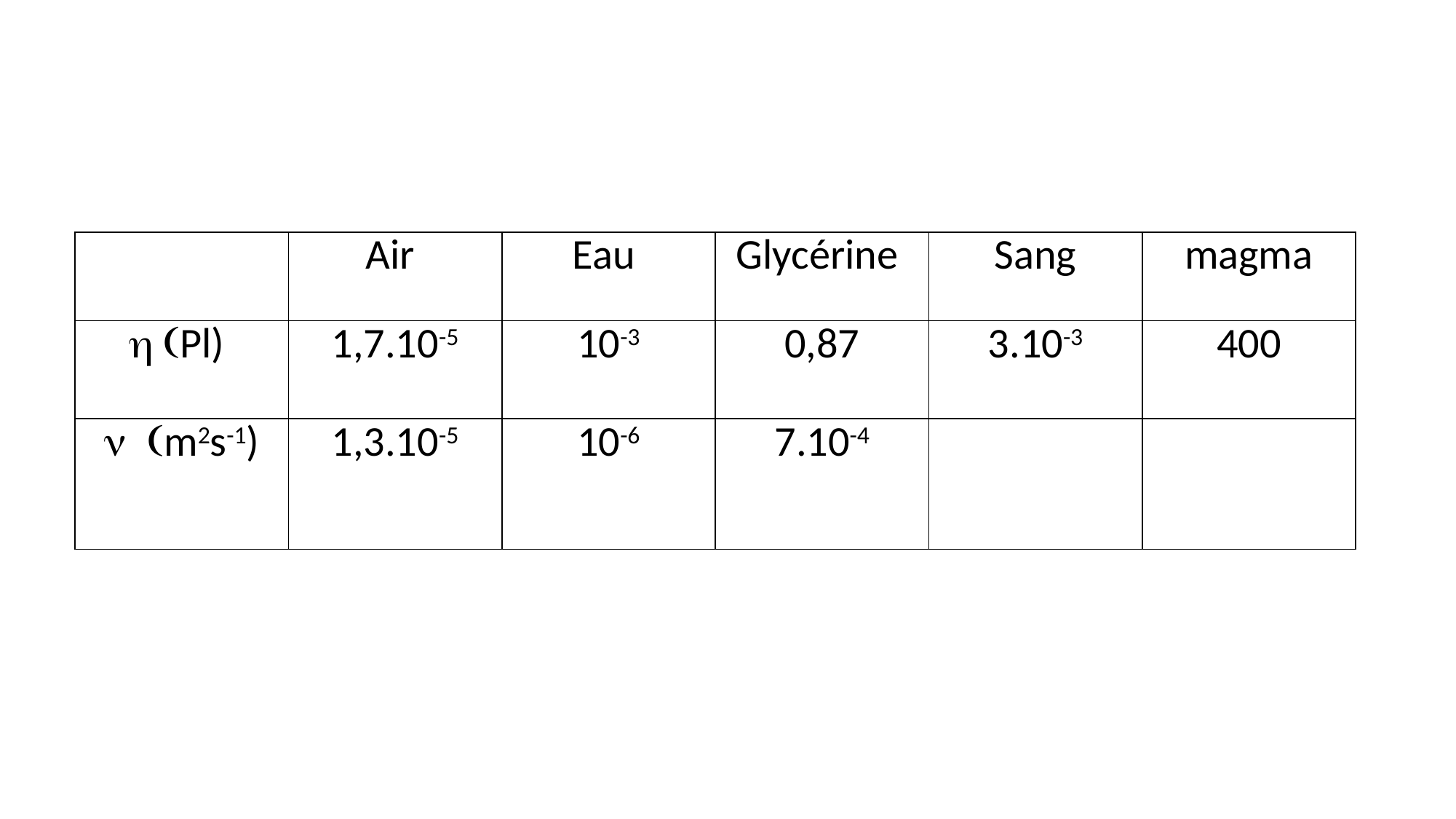

|  | Air | Eau | Glycérine | Sang | magma |
| --- | --- | --- | --- | --- | --- |
| (Pl) | 1,7.10-5 | 10-3 | 0,87 | 3.10-3 | 400 |
| ν (m2s-1) | 1,3.10-5 | 10-6 | 7.10-4 |  |  |